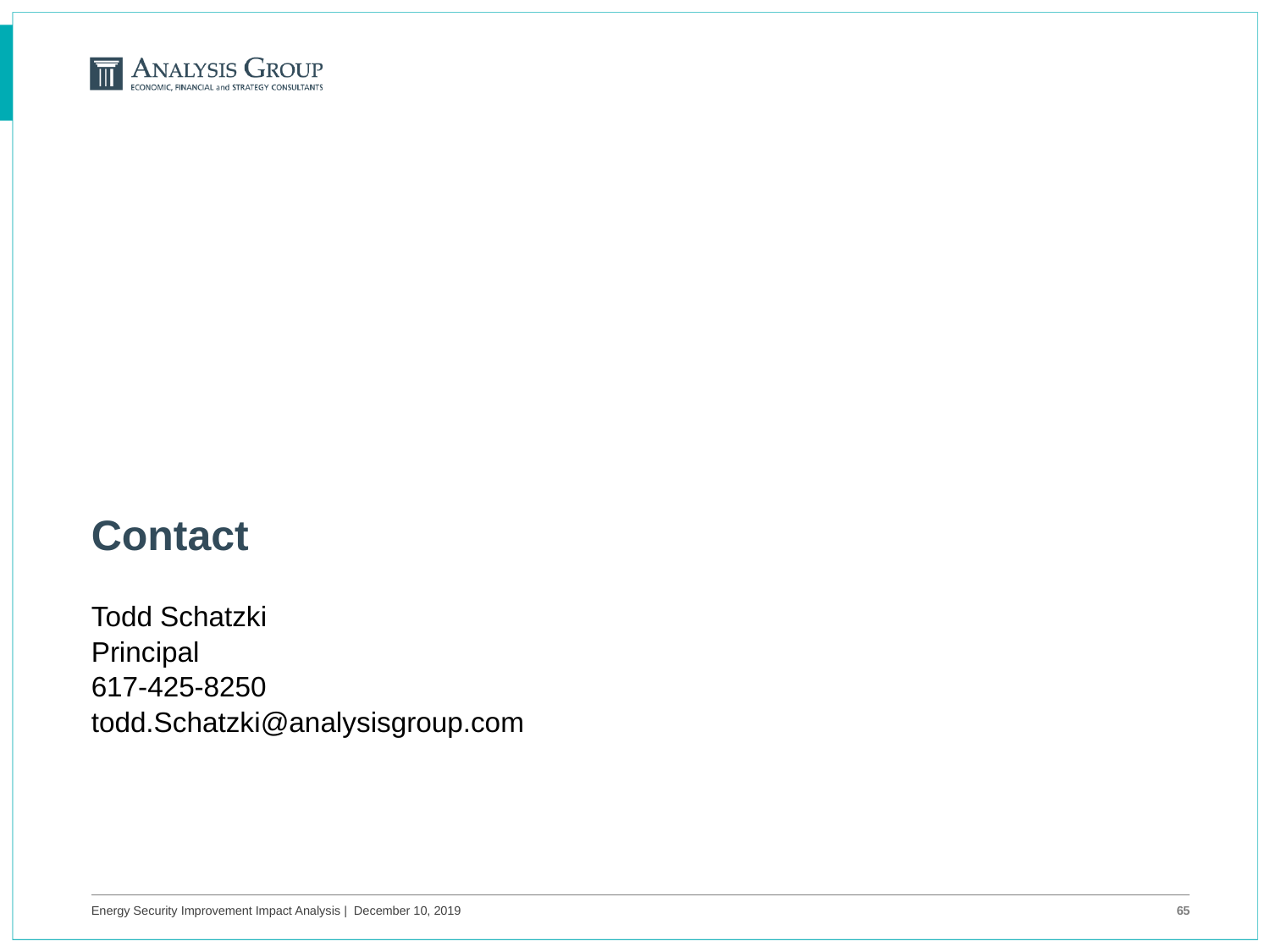

# Contact
Todd Schatzki
Principal
617-425-8250
todd.Schatzki@analysisgroup.com

Energy Security Improvement Impact Analysis |  December 10, 2019